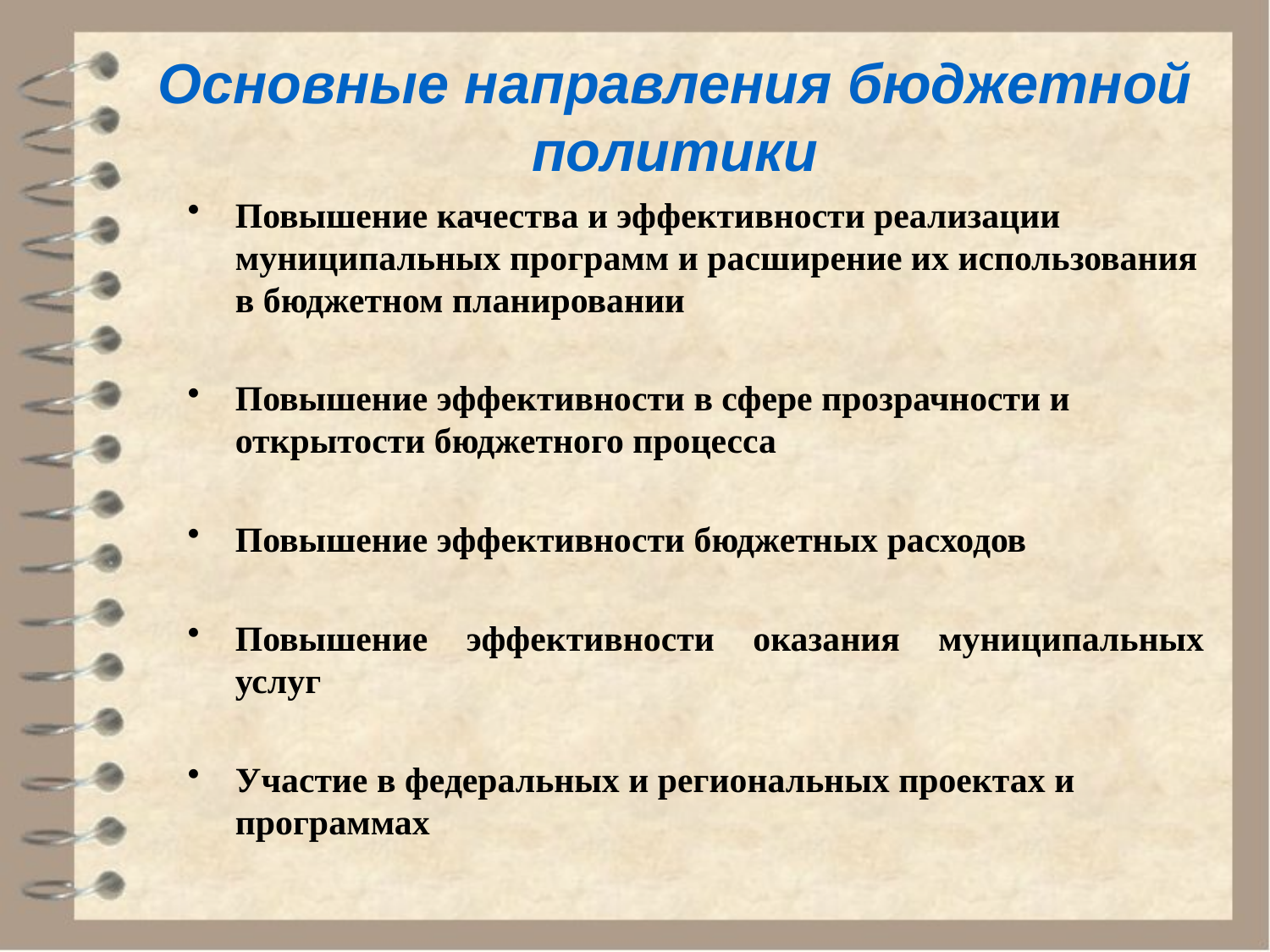

# Основные направления бюджетной политики
Повышение качества и эффективности реализации муниципальных программ и расширение их использования в бюджетном планировании

Повышение эффективности в сфере прозрачности и открытости бюджетного процесса

Повышение эффективности бюджетных расходов

Повышение эффективности оказания муниципальных услуг

Участие в федеральных и региональных проектах и программах